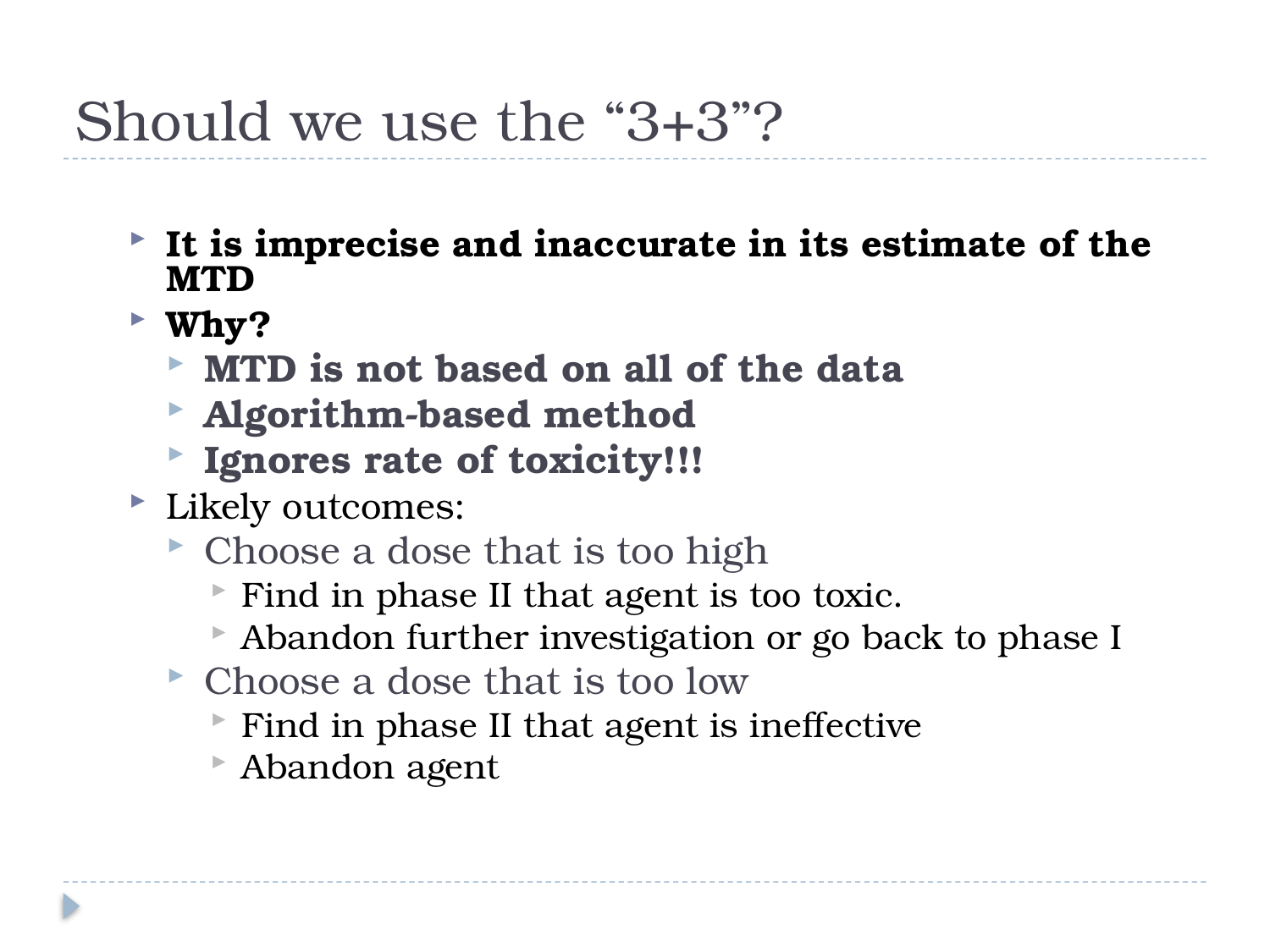

# Should we use the “3+3”?
It is imprecise and inaccurate in its estimate of the MTD
Why?
MTD is not based on all of the data
Algorithm-based method
Ignores rate of toxicity!!!
Likely outcomes:
Choose a dose that is too high
Find in phase II that agent is too toxic.
Abandon further investigation or go back to phase I
Choose a dose that is too low
Find in phase II that agent is ineffective
Abandon agent